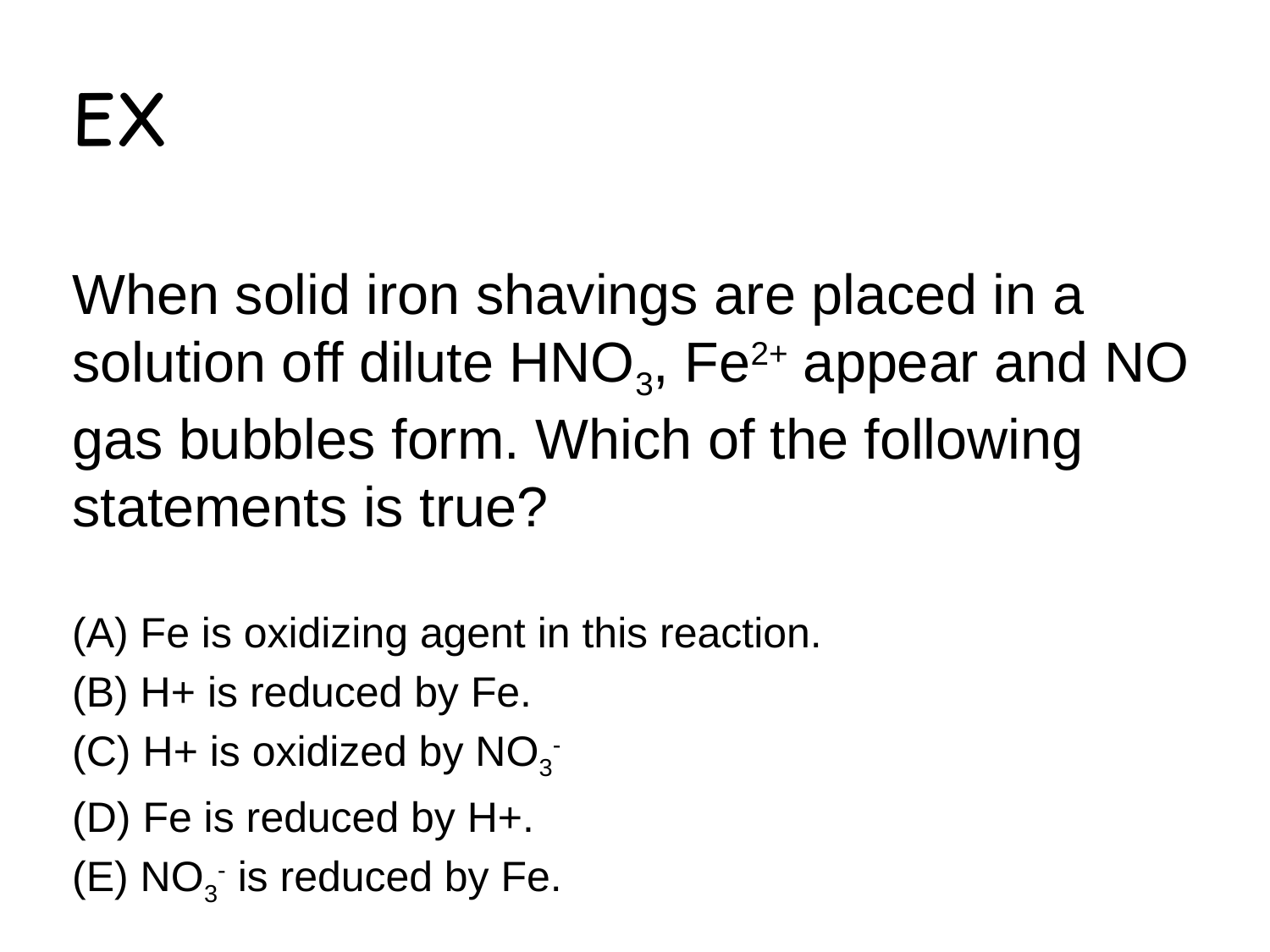

# EX
When solid iron shavings are placed in a solution off dilute HNO3, Fe2+ appear and NO gas bubbles form. Which of the following statements is true?

(A) Fe is oxidizing agent in this reaction.
(B) H+ is reduced by Fe.
(C) H+ is oxidized by NO3-
(D) Fe is reduced by H+.
(E) NO3- is reduced by Fe.